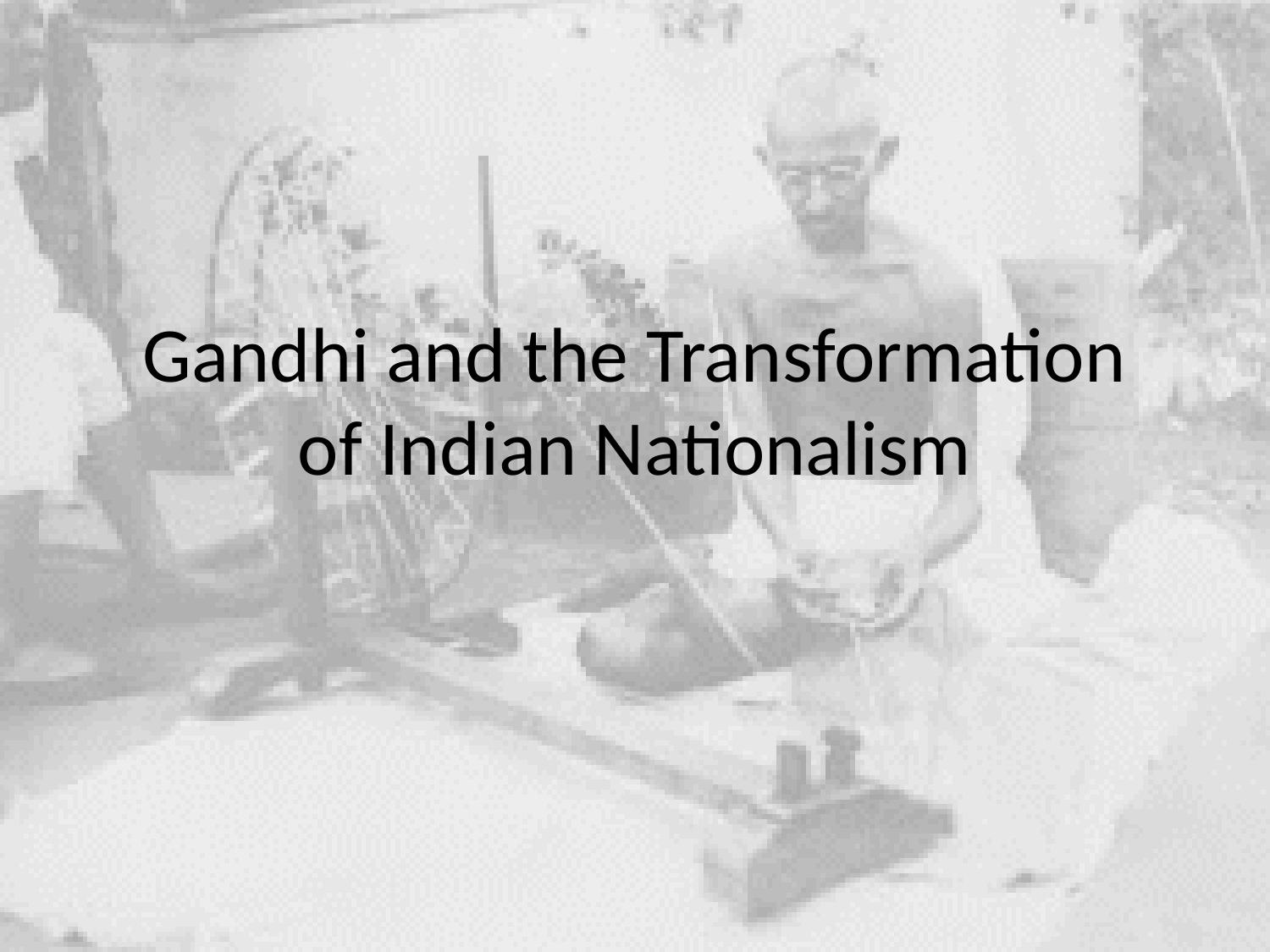

# Gandhi and the Transformation of Indian Nationalism